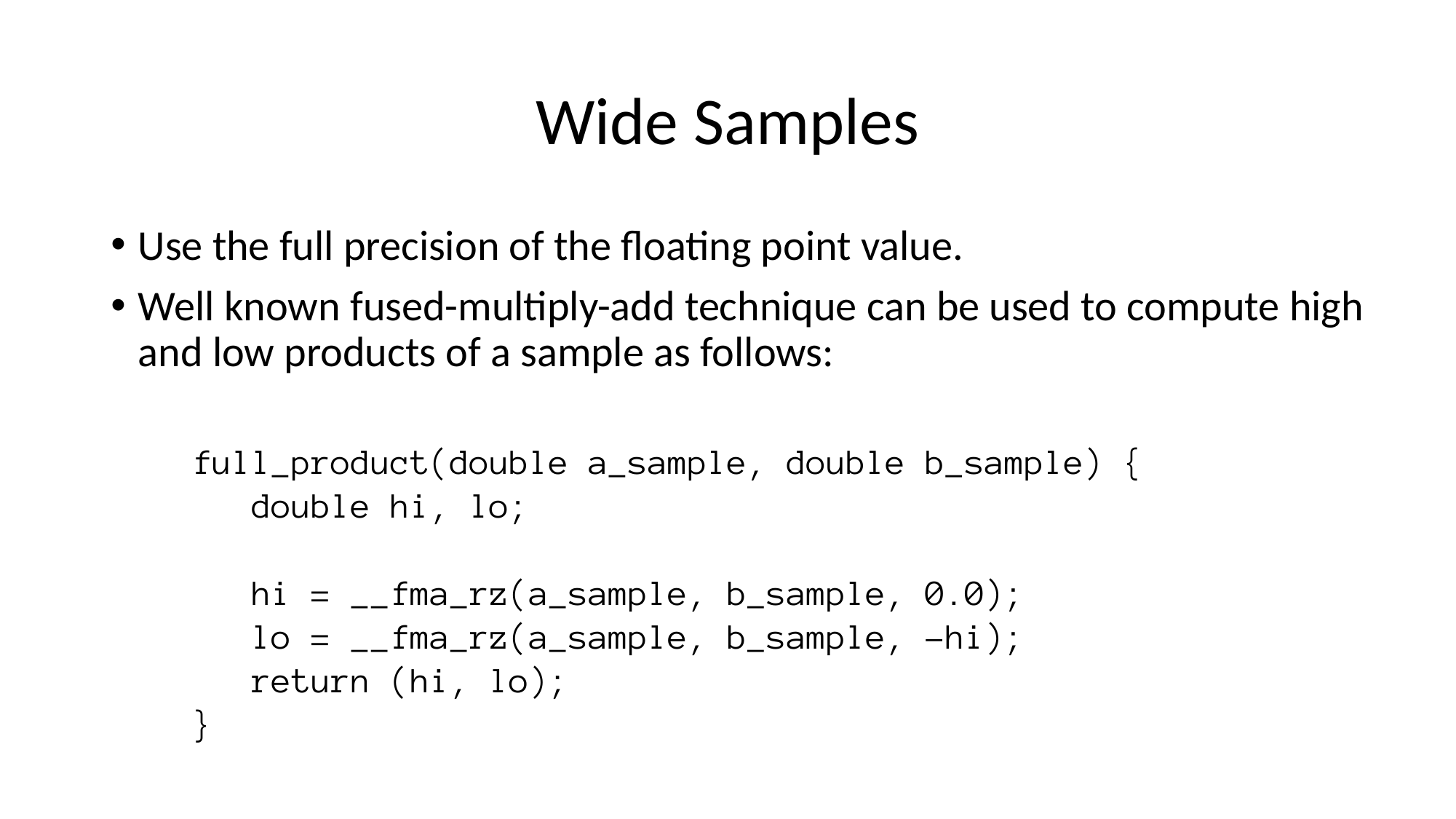

# Wide Samples
Use the full precision of the floating point value.
Well known fused-multiply-add technique can be used to compute high and low products of a sample as follows:
full_product(double a_sample, double b_sample) {
   double hi, lo;

   hi = __fma_rz(a_sample, b_sample, 0.0);
   lo = __fma_rz(a_sample, b_sample, -hi);
   return (hi, lo);
}